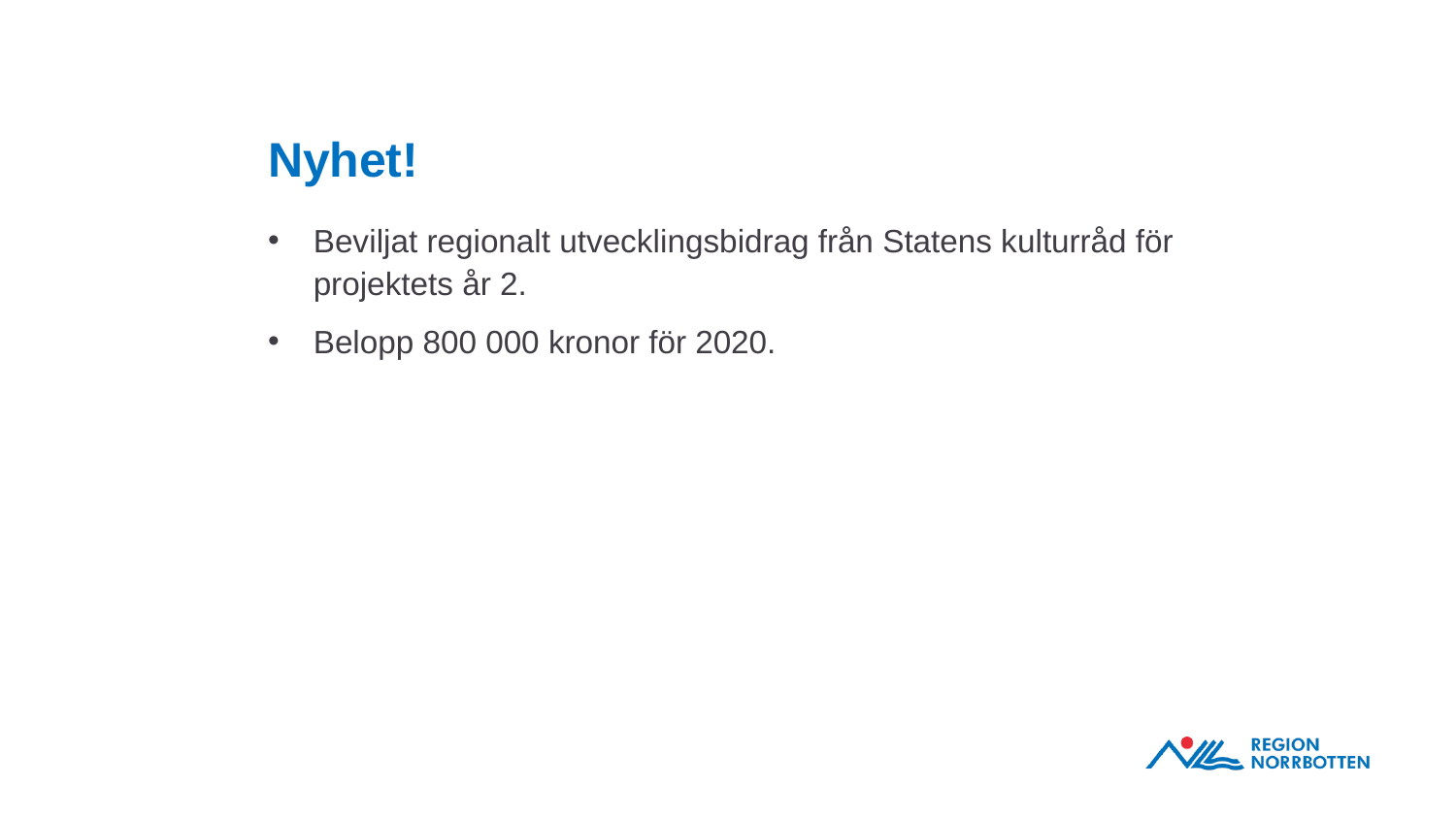

# Nyhet!
Beviljat regionalt utvecklingsbidrag från Statens kulturråd för projektets år 2.
Belopp 800 000 kronor för 2020.